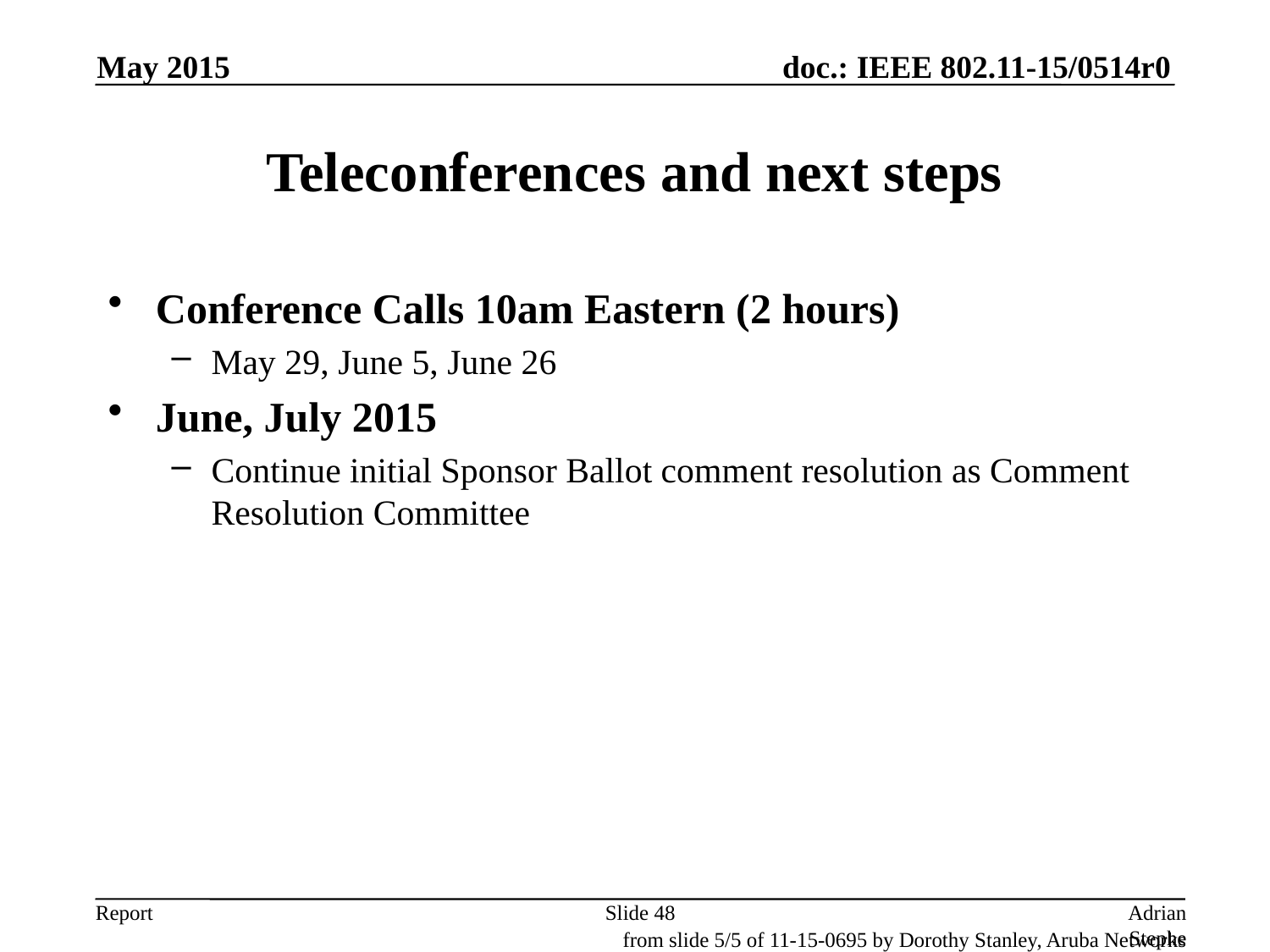

May 2015
# Teleconferences and next steps
Conference Calls 10am Eastern (2 hours)
May 29, June 5, June 26
June, July 2015
Continue initial Sponsor Ballot comment resolution as Comment Resolution Committee

Slide 48
Adrian Stephens, Intel
from slide 5/5 of 11-15-0695 by Dorothy Stanley, Aruba Networks